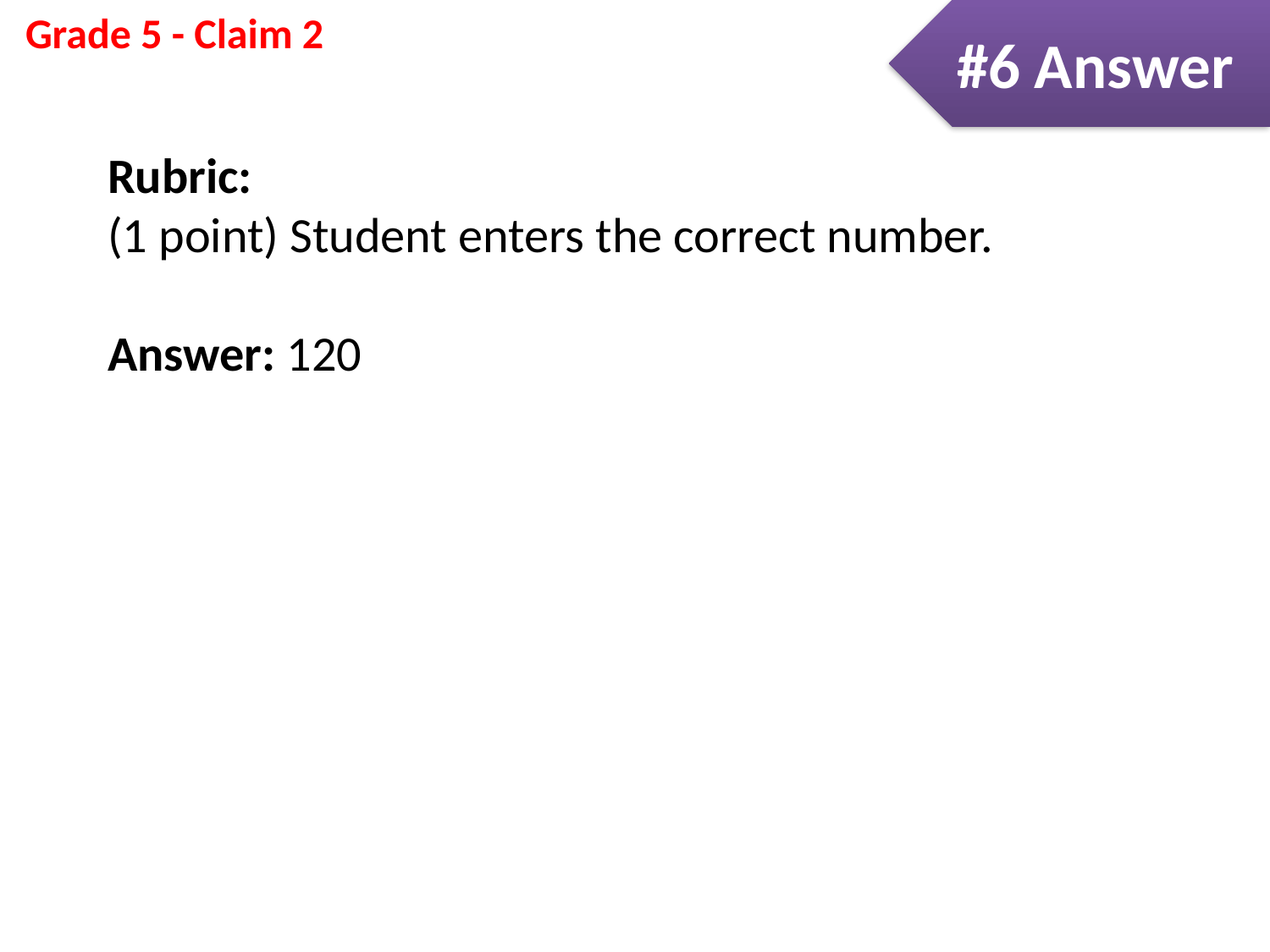

#6 Answer
Rubric:
(1 point) Student enters the correct number.

Answer: 120